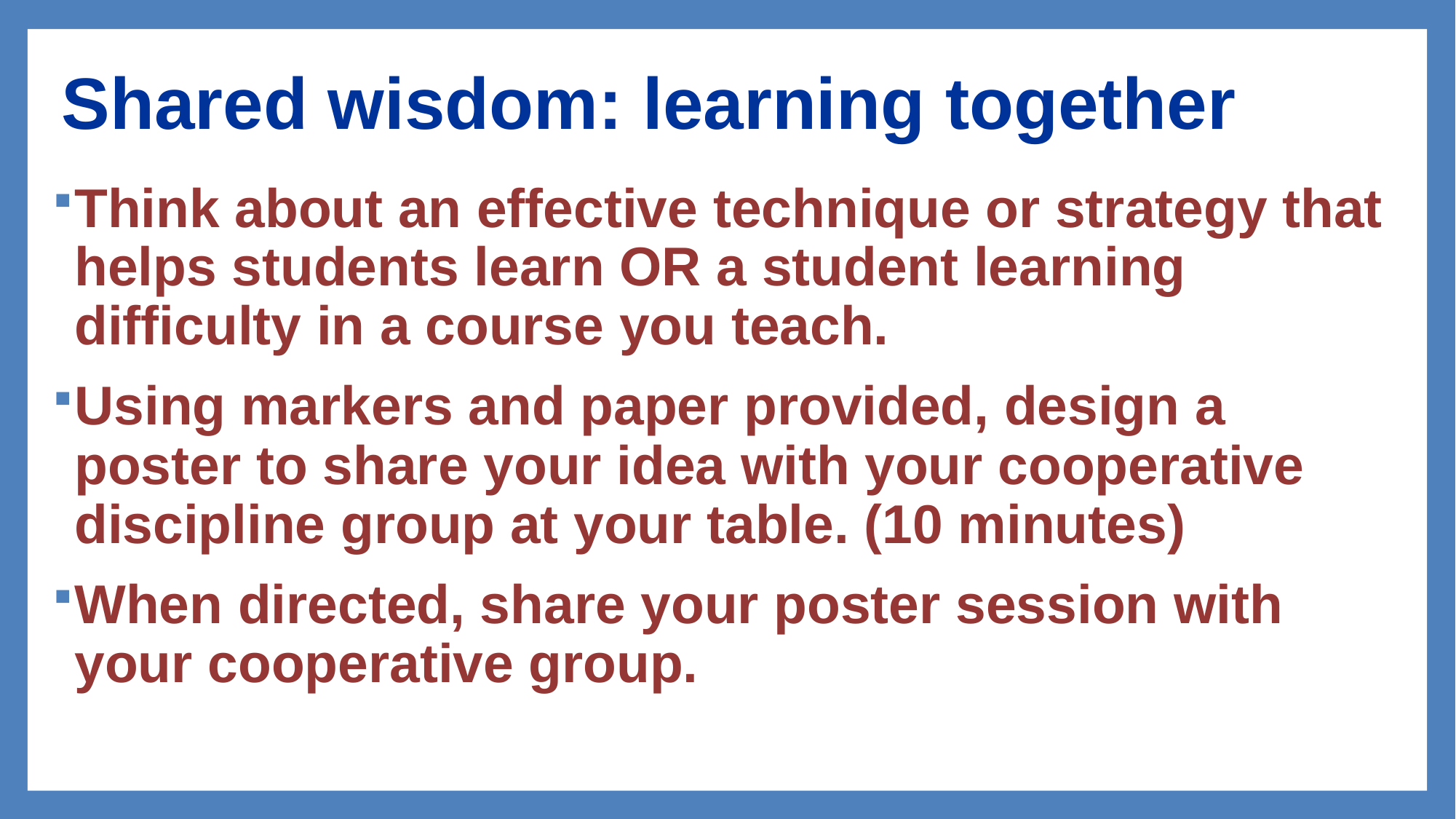

# Shared wisdom: learning together
Think about an effective technique or strategy that helps students learn OR a student learning difficulty in a course you teach.
Using markers and paper provided, design a poster to share your idea with your cooperative discipline group at your table. (10 minutes)
When directed, share your poster session with your cooperative group.